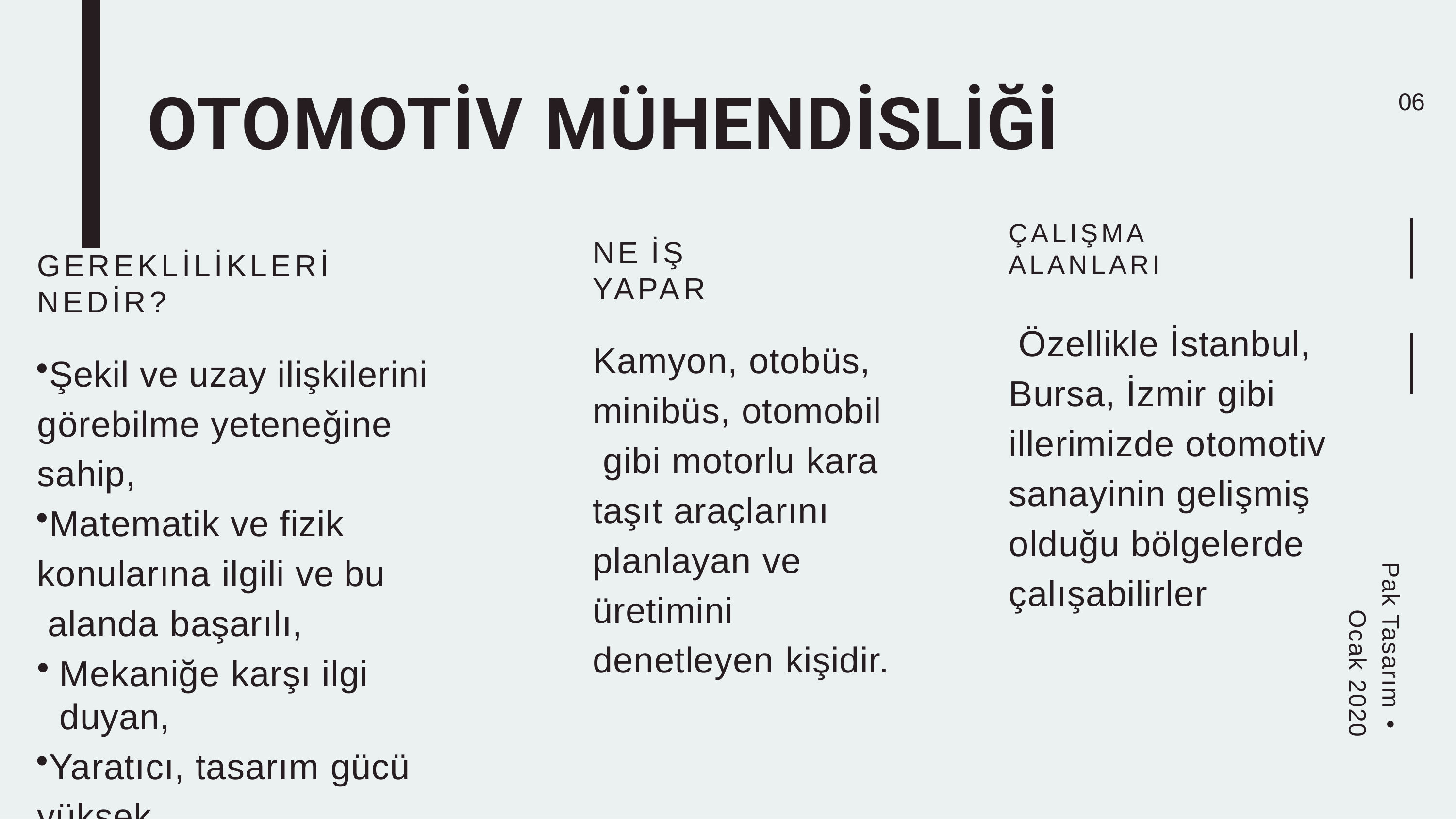

# OTOMOTİV MÜHENDİSLİĞİ
06
ÇALIŞMA	ALANLARI

NE	İŞ	YAPAR
GEREKLİLİKLERİ	NEDİR?
Özellikle İstanbul,  Bursa, İzmir gibi  illerimizde otomotiv  sanayinin gelişmiş  olduğu bölgelerde  çalışabilirler
Kamyon, otobüs,  minibüs, otomobil  gibi motorlu kara  taşıt araçlarını  planlayan ve  üretimini  denetleyen kişidir.

Şekil ve uzay ilişkilerini  görebilme yeteneğine  sahip,
Matematik ve fizik  konularına ilgili ve bu  alanda başarılı,
Mekaniğe karşı ilgi duyan,
Yaratıcı, tasarım gücü  yüksek
Pak Tasarım •
Ocak 2020